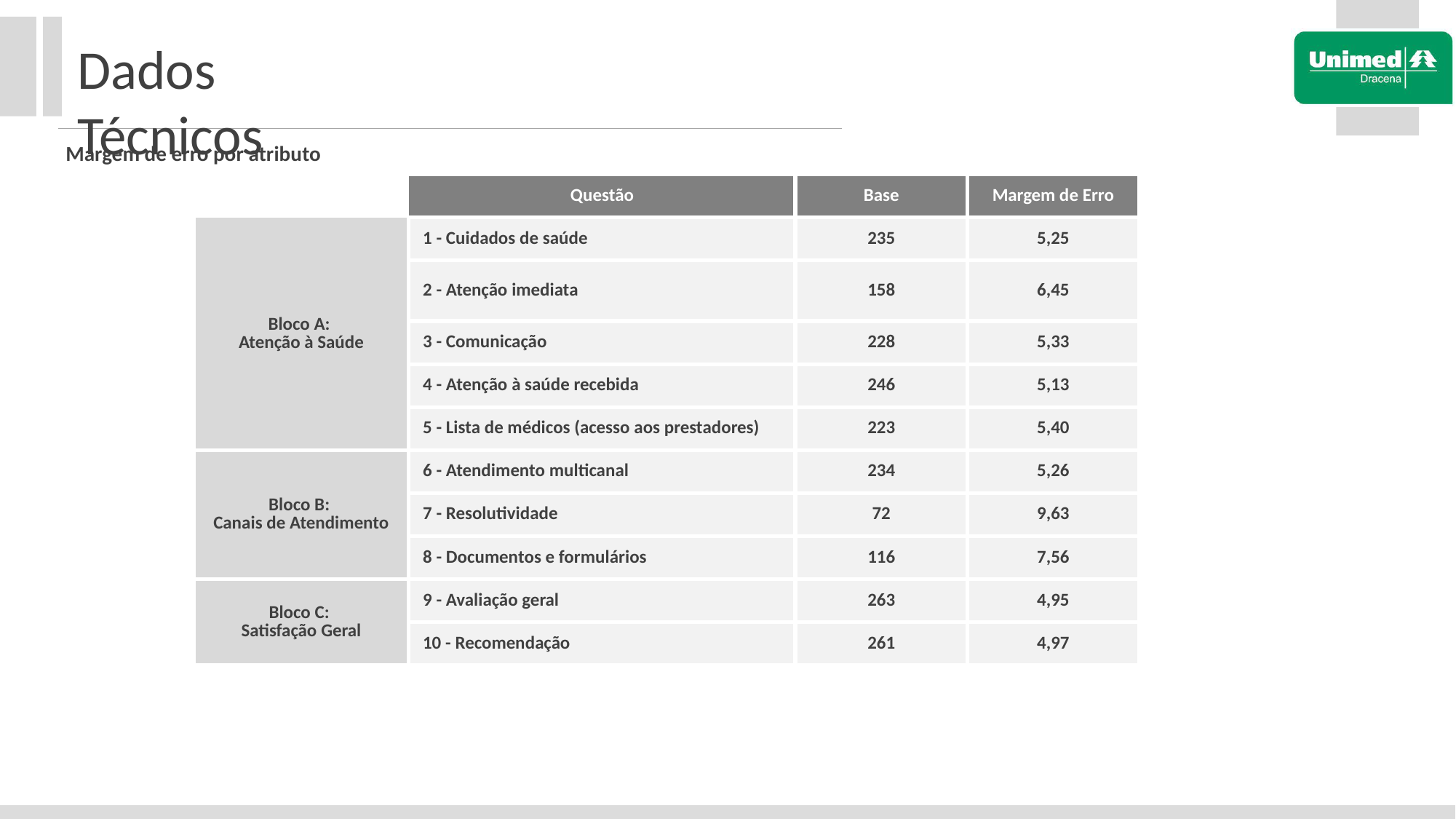

Dados Técnicos
Margem de erro por atributo
|  | Questão | Base | Margem de Erro |
| --- | --- | --- | --- |
| Bloco A: Atenção à Saúde | 1 - Cuidados de saúde | 235 | 5,25 |
|  | 2 - Atenção imediata | 158 | 6,45 |
|  | 3 - Comunicação | 228 | 5,33 |
|  | 4 - Atenção à saúde recebida | 246 | 5,13 |
|  | 5 - Lista de médicos (acesso aos prestadores) | 223 | 5,40 |
| Bloco B: Canais de Atendimento | 6 - Atendimento multicanal | 234 | 5,26 |
|  | 7 - Resolutividade | 72 | 9,63 |
|  | 8 - Documentos e formulários | 116 | 7,56 |
| Bloco C: Satisfação Geral | 9 - Avaliação geral | 263 | 4,95 |
|  | 10 - Recomendação | 261 | 4,97 |